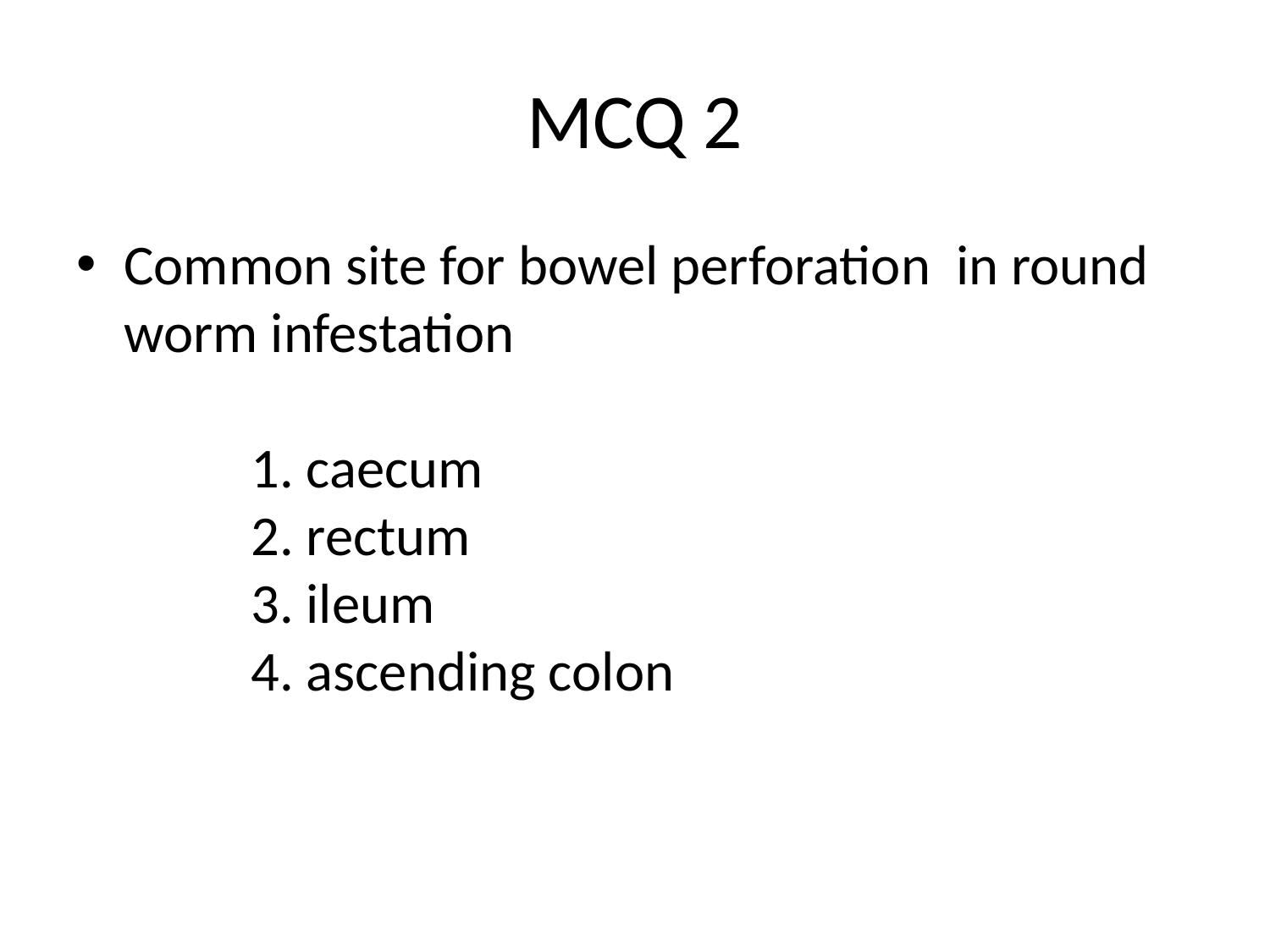

# MCQ 2
Common site for bowel perforation  in round worm infestation														1. caecum							2. rectum							3. ileum							4. ascending colon